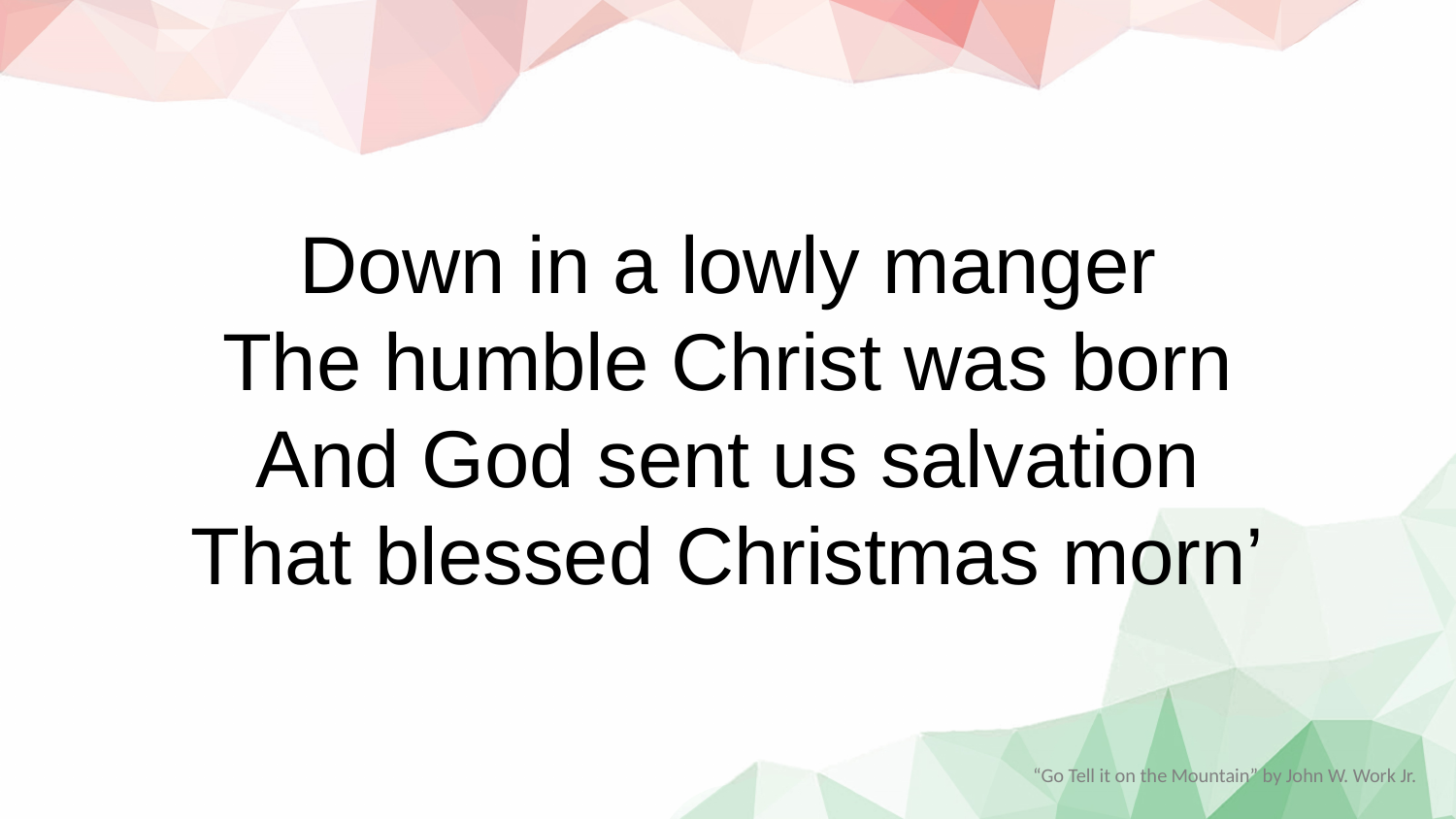

Down in a lowly manger
The humble Christ was born
And God sent us salvation
That blessed Christmas morn’
“Go Tell it on the Mountain” by John W. Work Jr.